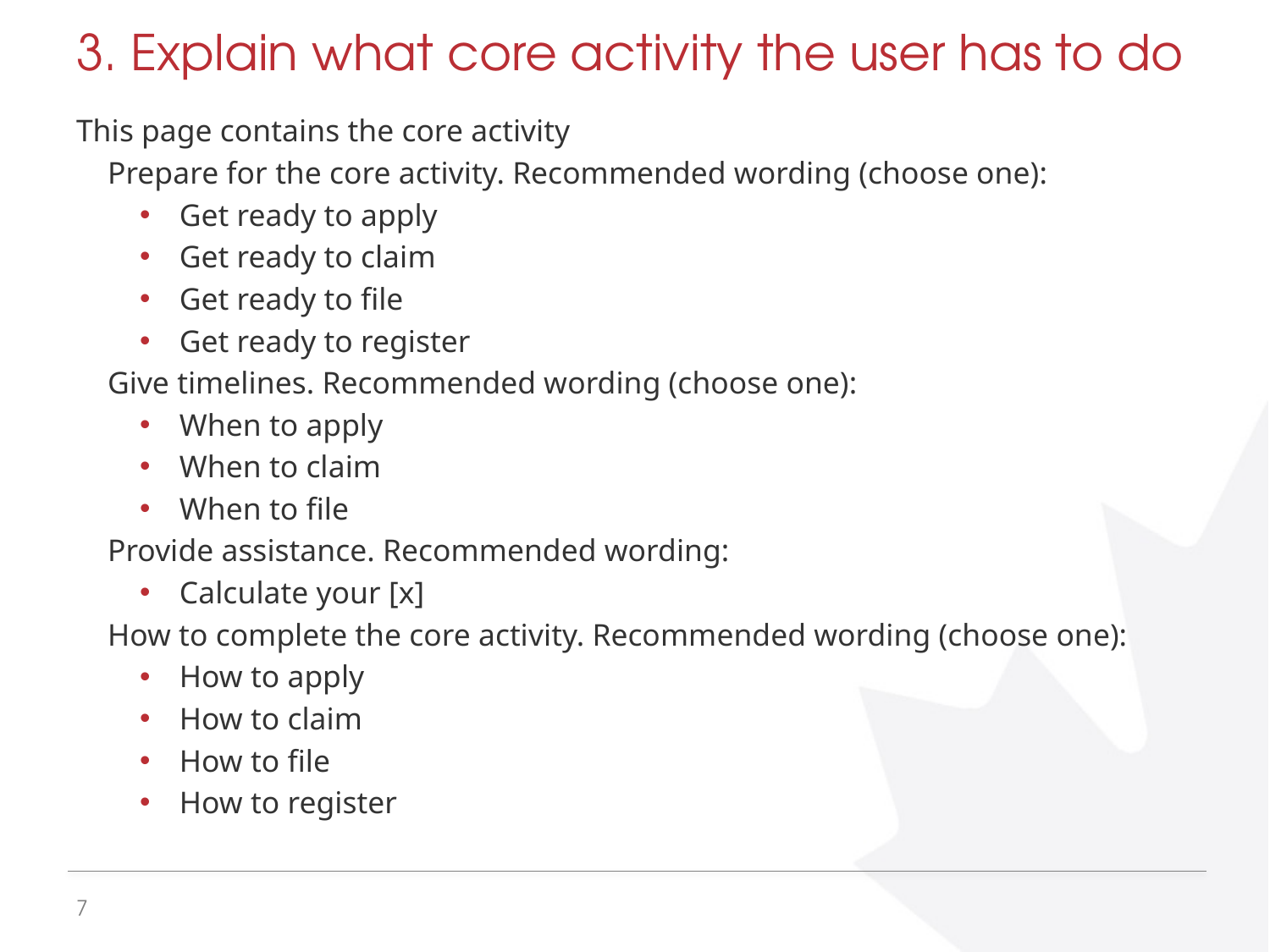

# 3. Explain what core activity the user has to do
This page contains the core activity
    Prepare for the core activity. Recommended wording (choose one):
Get ready to apply
Get ready to claim
Get ready to file
Get ready to register
    Give timelines. Recommended wording (choose one):
When to apply
When to claim
When to file
    Provide assistance. Recommended wording:
Calculate your [x]
    How to complete the core activity. Recommended wording (choose one):
How to apply
How to claim
How to file
How to register

7